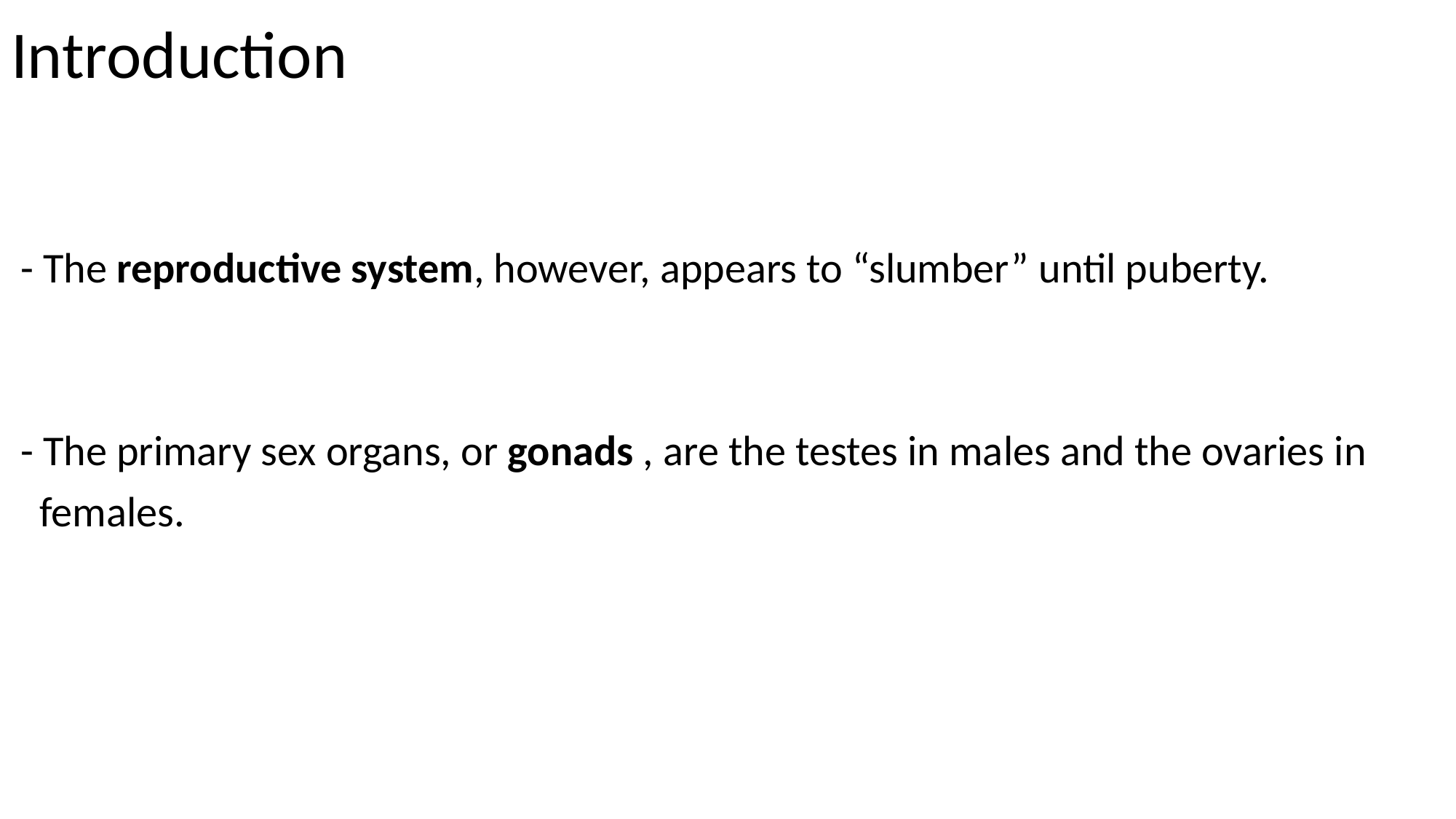

# Introduction

 - The reproductive system, however, appears to “slumber” until puberty.

 - The primary sex organs, or gonads , are the testes in males and the ovaries in
   females.